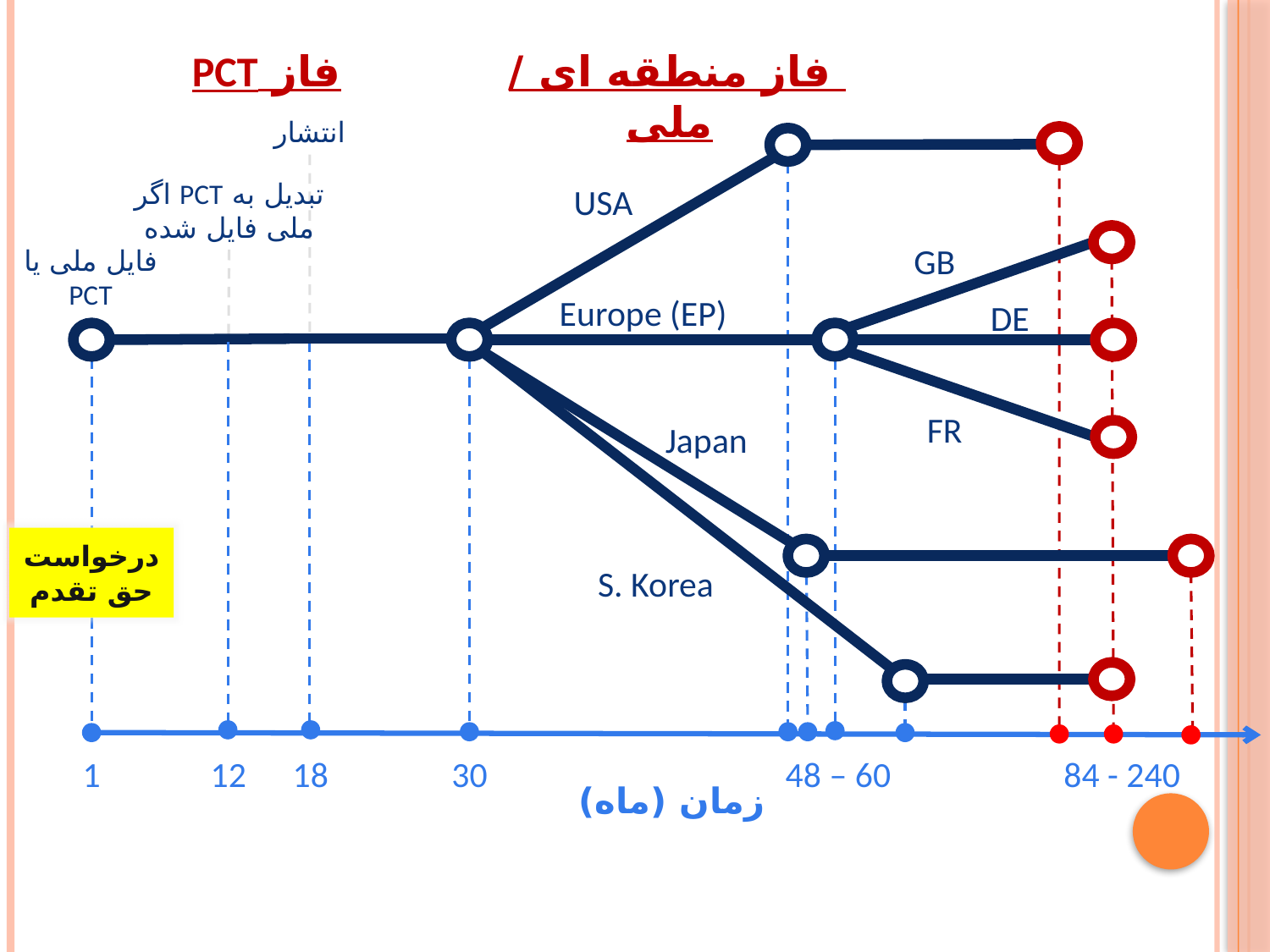

فاز PCT
فاز منطقه ای / ملی
انتشار

تبدیل به PCT اگر ملی فایل شده
USA

GB
فایل ملی یا PCT
Europe (EP)
DE

FR
Japan

درخواست حق تقدم

S. Korea

1
12
18
30
48 – 60
84 - 240
زمان (ماه)